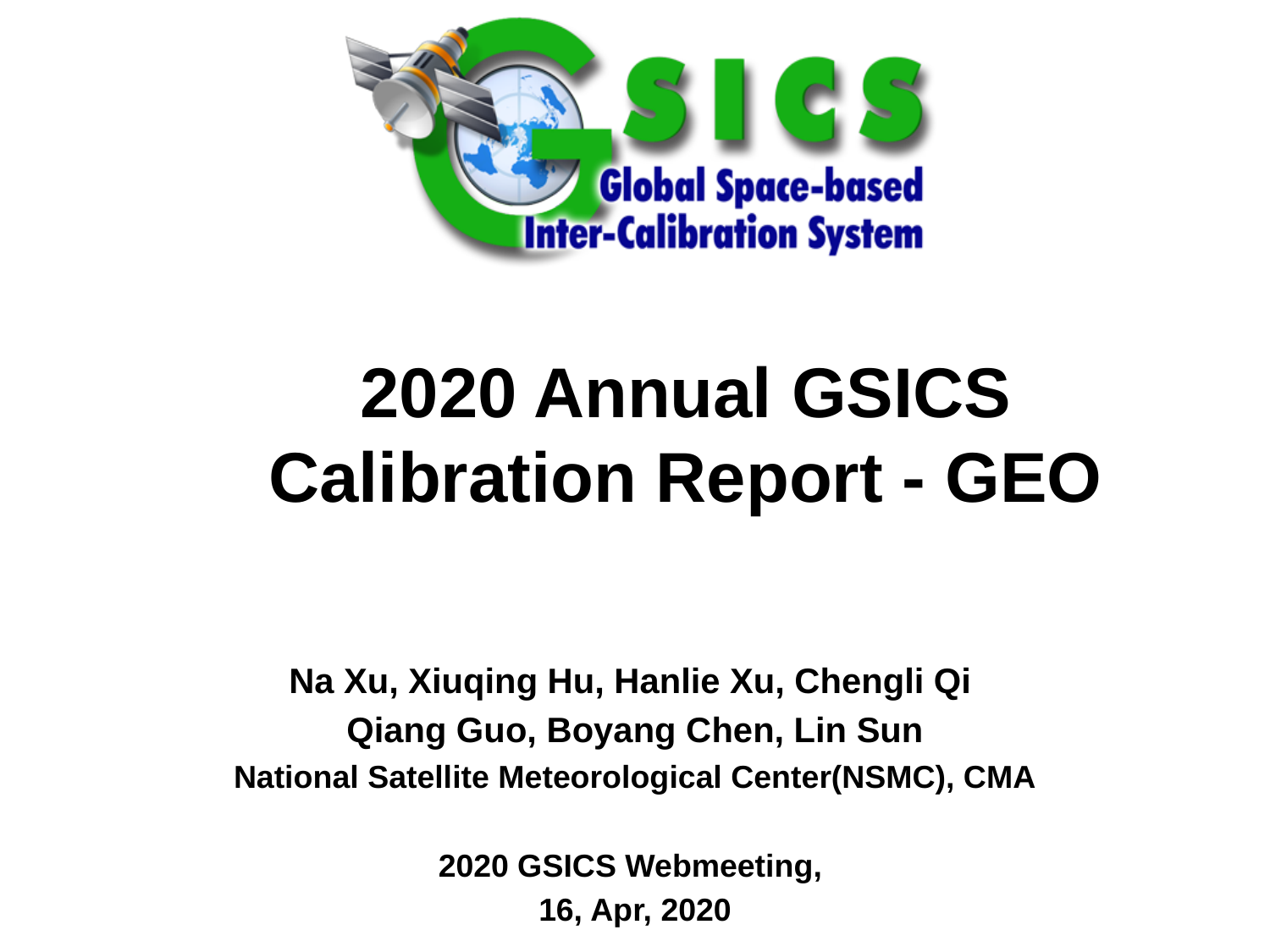

# 2020 Annual GSICS Calibration Report - GEO

Na Xu, Xiuqing Hu, Hanlie Xu, Chengli Qi
Qiang Guo, Boyang Chen, Lin Sun
National Satellite Meteorological Center(NSMC), CMA

2020 GSICS Webmeeting,
16, Apr, 2020